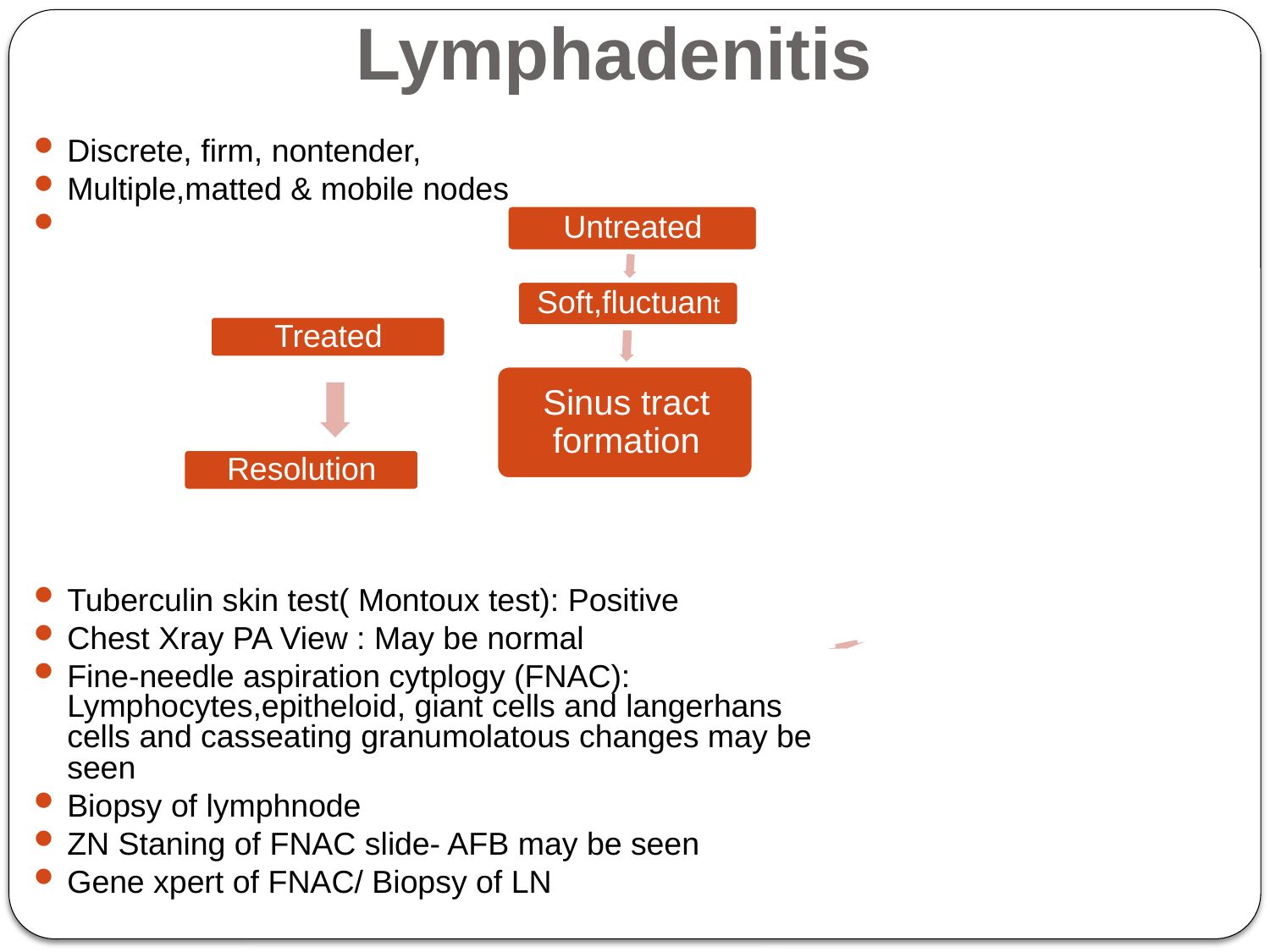

# Lymphadenitis

Discrete, firm, nontender,
Multiple,matted & mobile nodes

Tuberculin skin test( Montoux test): Positive
Chest Xray PA View : May be normal
Fine-needle aspiration cytplogy (FNAC): Lymphocytes,epitheloid, giant cells and langerhans cells and casseating granumolatous changes may be seen
Biopsy of lymphnode
ZN Staning of FNAC slide- AFB may be seen
Gene xpert of FNAC/ Biopsy of LN

Untreated

Soft,fluctuant

Sinus tract formation

Treated

Resolution